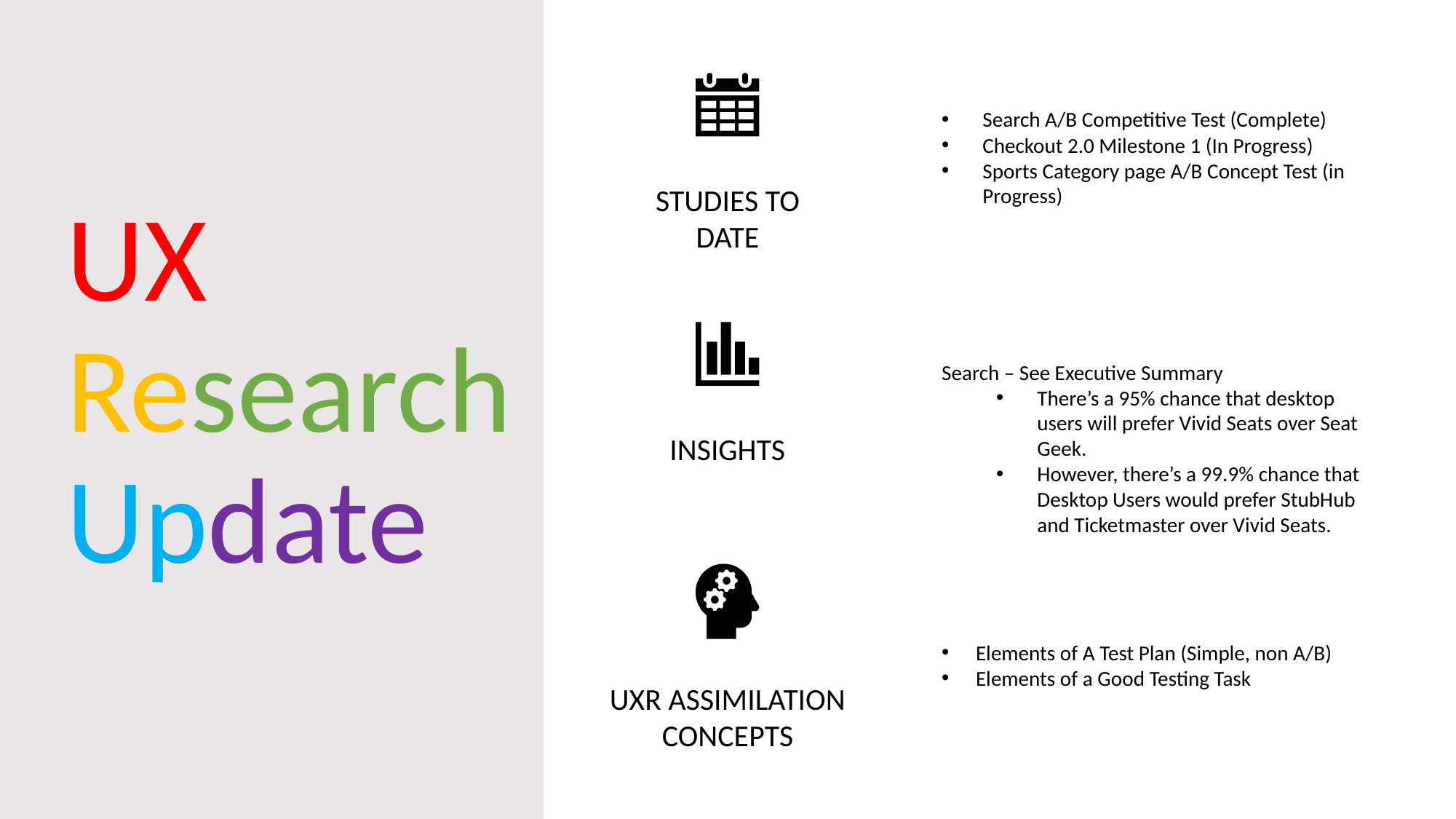

STUDIES TO DATE
INSIGHTS
UXR ASSIMILATION CONCEPTS
10.15
-Studies to date
-High level insights
-UXR Assimilation

 Concepts
Search A/B Competitive Test (Complete)
Checkout 2.0 Milestone 1 (In Progress)
Sports Category page A/B Concept Test (in Progress)

UX Research Update
Search – See Executive Summary
There’s a 95% chance that desktop users will prefer Vivid Seats over Seat Geek.
However, there’s a 99.9% chance that Desktop Users would prefer StubHub and Ticketmaster over Vivid Seats.

Elements of A Test Plan (Simple, non A/B)
Elements of a Good Testing Task